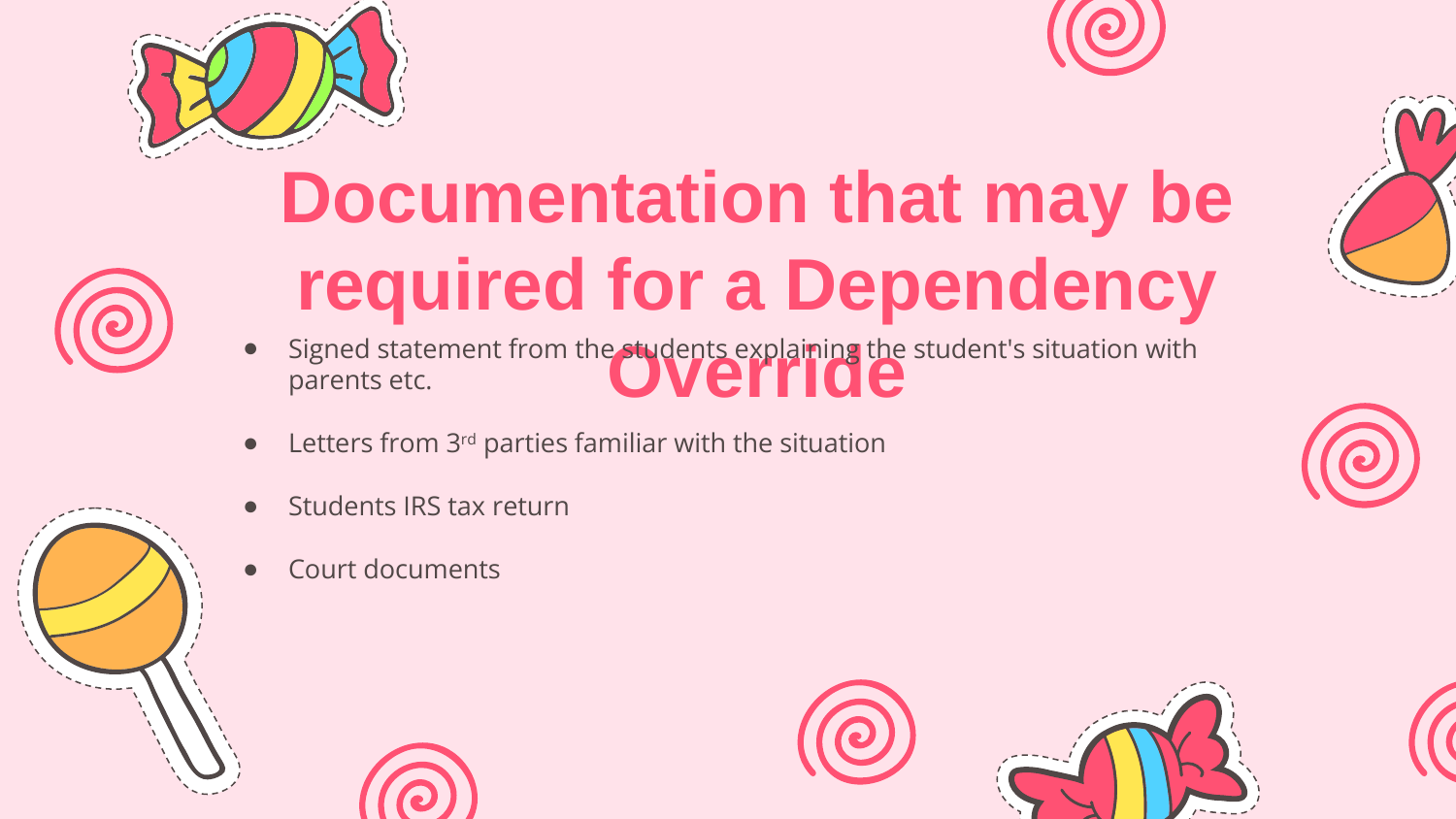

# Documentation that may be required for a Dependency Override
Signed statement from the students explaining the student's situation with parents etc.

Letters from 3rd parties familiar with the situation

Students IRS tax return

Court documents